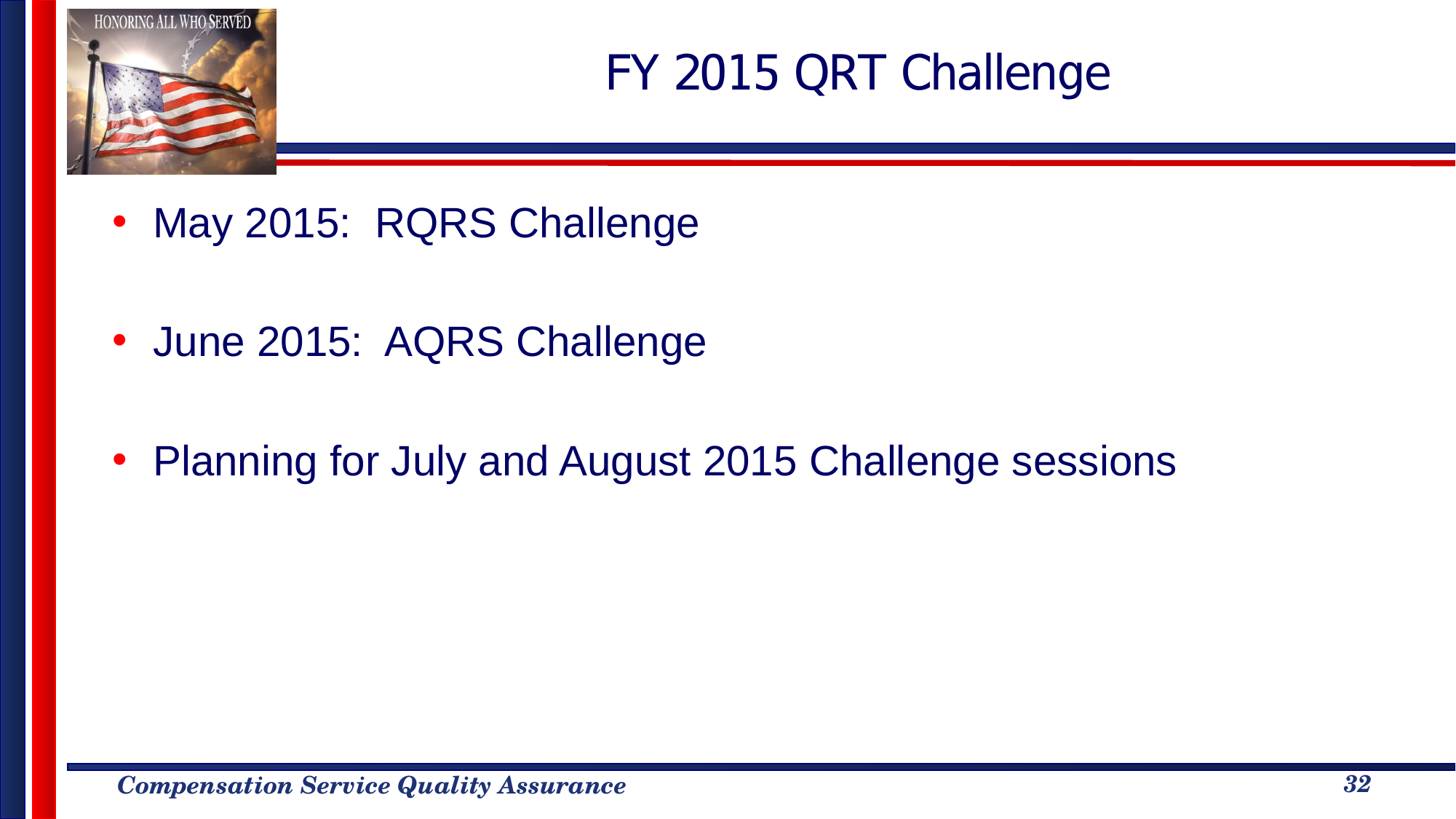

# FY 2015 QRT Challenge
May 2015:  RQRS Challenge

June 2015:  AQRS Challenge

Planning for July and August 2015 Challenge sessions
32